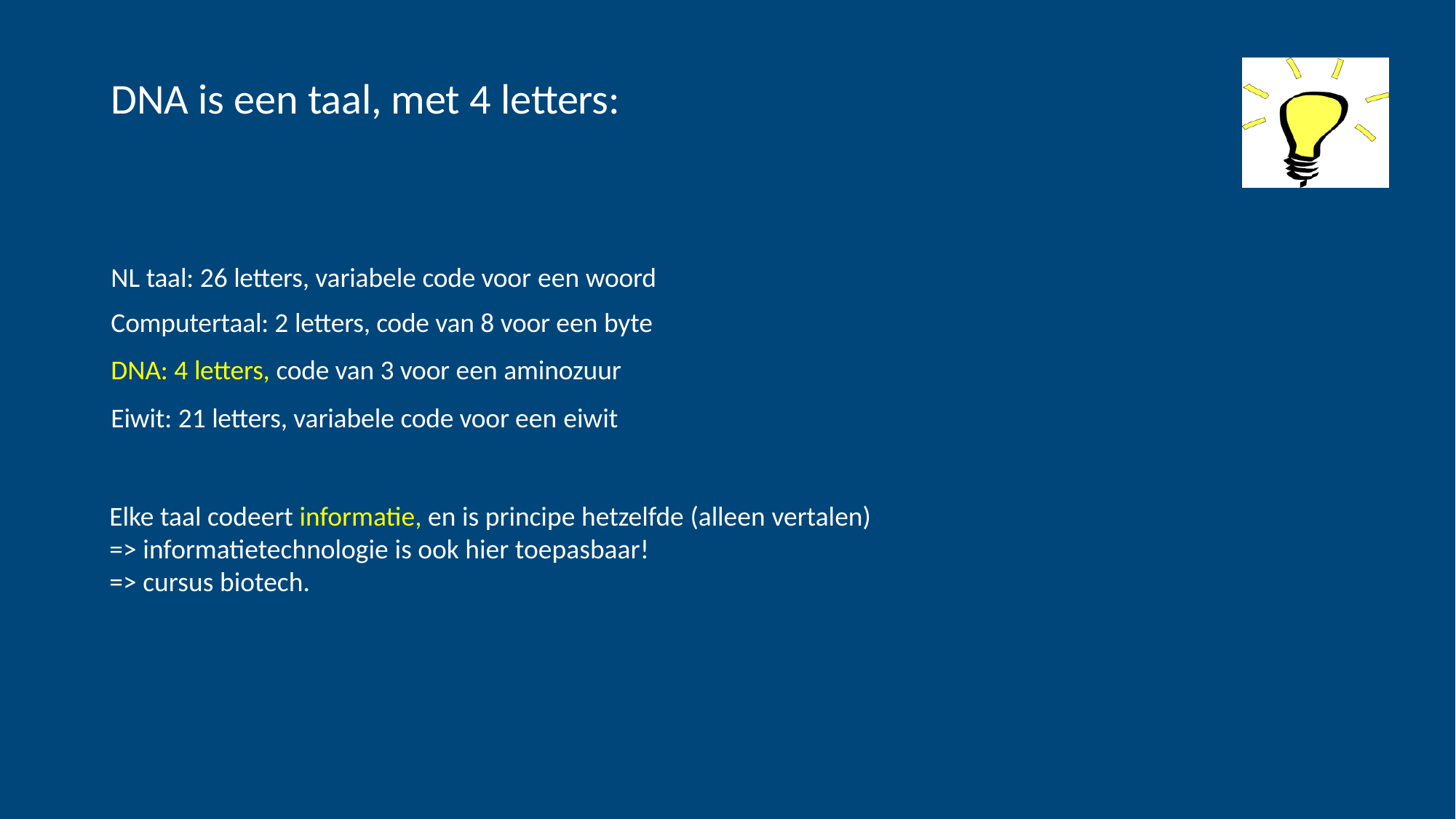

# DNA is een taal, met 4 letters:

NL taal: 26 letters, variabele code voor een woord
Computertaal: 2 letters, code van 8 voor een byte
DNA: 4 letters, code van 3 voor een aminozuur
Eiwit: 21 letters, variabele code voor een eiwit

Elke taal codeert informatie, en is principe hetzelfde (alleen vertalen)
=> informatietechnologie is ook hier toepasbaar!
=> cursus biotech.